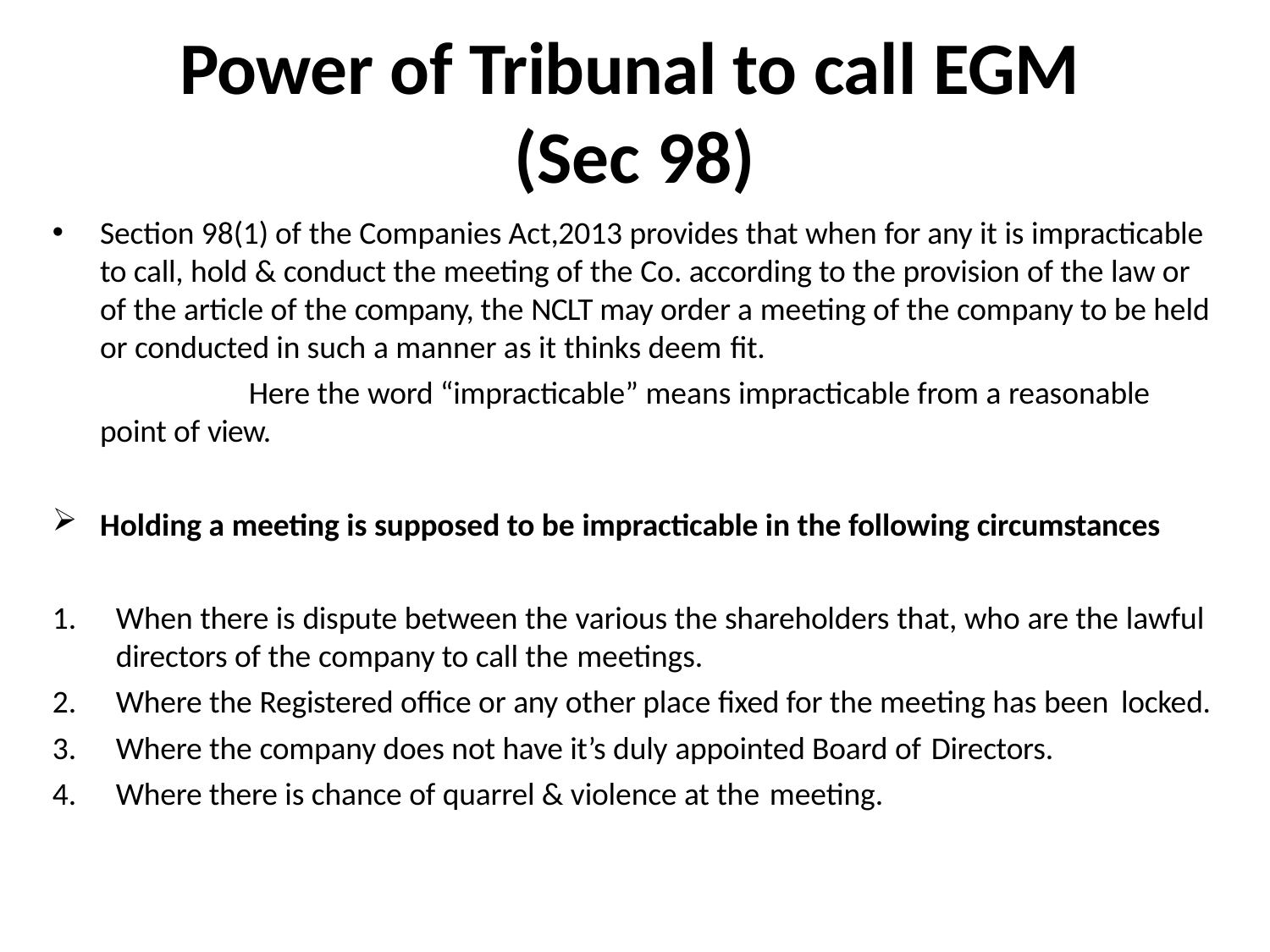

# Power of Tribunal to call EGM  (Sec 98)
Section 98(1) of the Companies Act,2013 provides that when for any it is impracticable  to call, hold & conduct the meeting of the Co. according to the provision of the law or  of the article of the company, the NCLT may order a meeting of the company to be held  or conducted in such a manner as it thinks deem fit.
Here the word “impracticable” means impracticable from a reasonable  point of view.

Holding a meeting is supposed to be impracticable in the following circumstances

When there is dispute between the various the shareholders that, who are the lawful  directors of the company to call the meetings.
Where the Registered office or any other place fixed for the meeting has been locked.
Where the company does not have it’s duly appointed Board of Directors.
Where there is chance of quarrel & violence at the meeting.